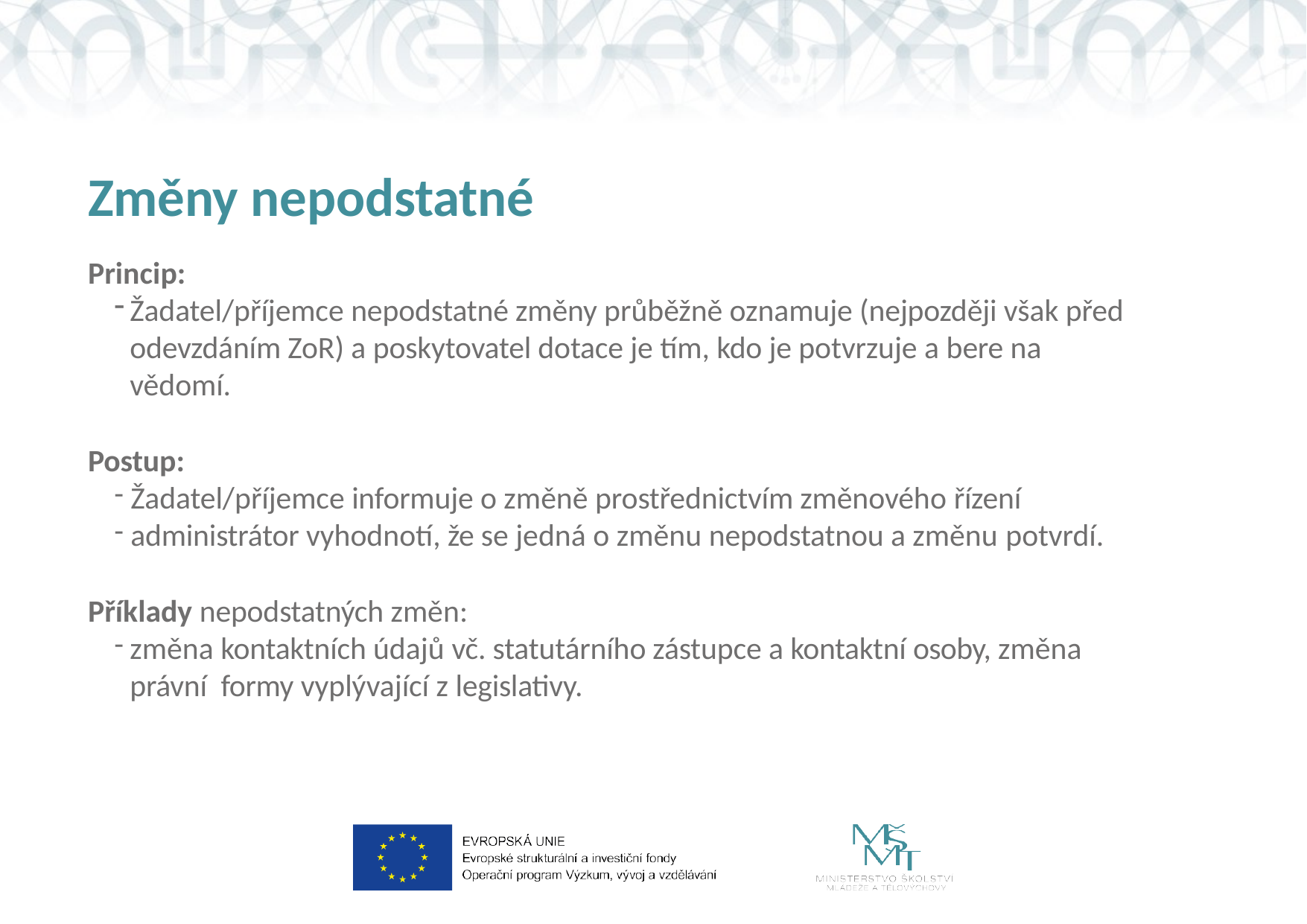

# Změny nepodstatné
Princip:
Žadatel/příjemce nepodstatné změny průběžně oznamuje (nejpozději však před  odevzdáním ZoR) a poskytovatel dotace je tím, kdo je potvrzuje a bere na vědomí.

Postup:
Žadatel/příjemce informuje o změně prostřednictvím změnového řízení
administrátor vyhodnotí, že se jedná o změnu nepodstatnou a změnu potvrdí.

Příklady nepodstatných změn:
změna kontaktních údajů vč. statutárního zástupce a kontaktní osoby, změna právní  formy vyplývající z legislativy.